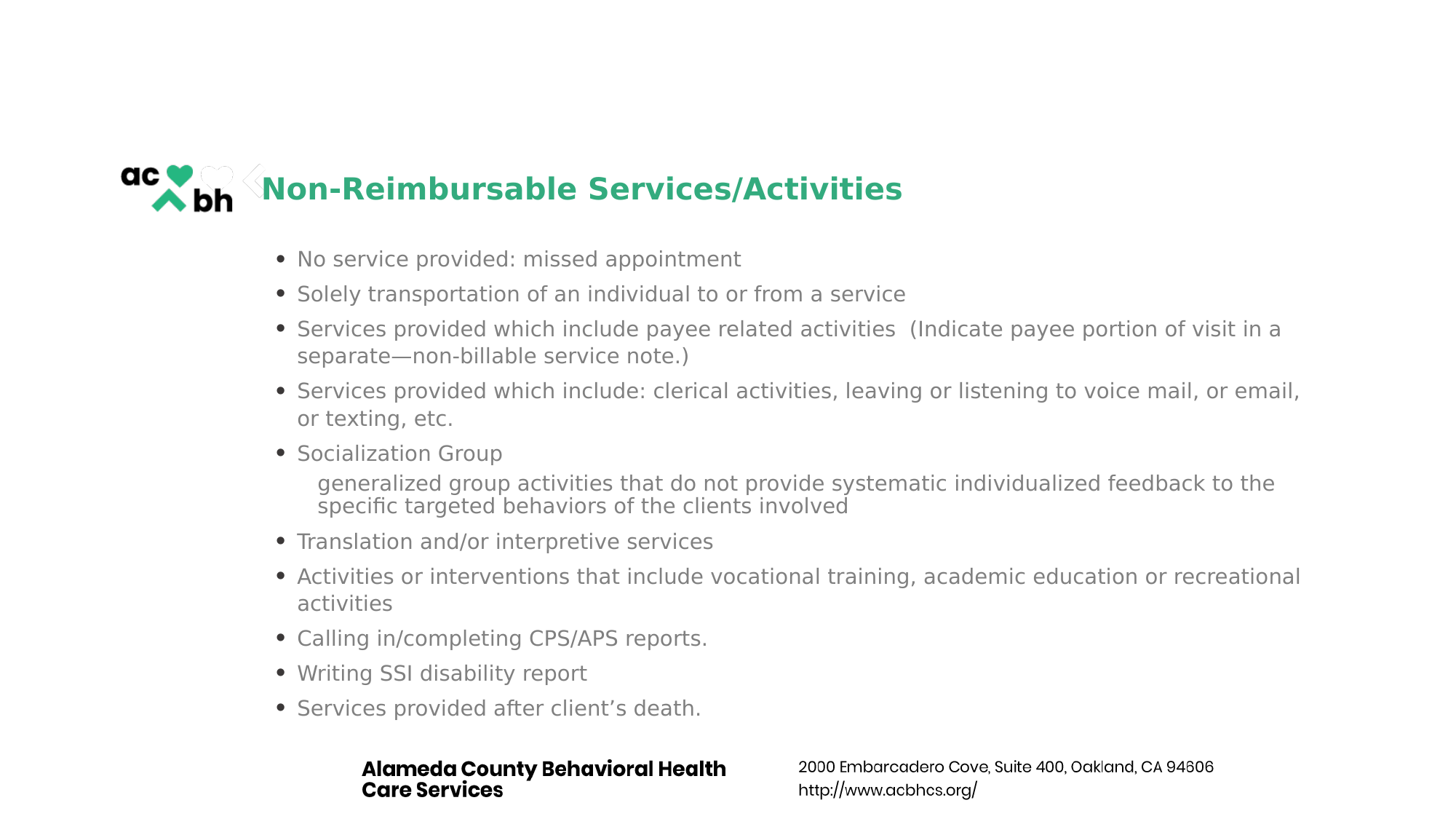

# Non-Reimbursable Services/Activities
No service provided: missed appointment
Solely transportation of an individual to or from a service
Services provided which include payee related activities  (Indicate payee portion of visit in a separate—non-billable service note.)
Services provided which include: clerical activities, leaving or listening to voice mail, or email, or texting, etc.
Socialization Group
generalized group activities that do not provide systematic individualized feedback to the specific targeted behaviors of the clients involved
Translation and/or interpretive services
Activities or interventions that include vocational training, academic education or recreational activities
Calling in/completing CPS/APS reports.
Writing SSI disability report
Services provided after client’s death.
18